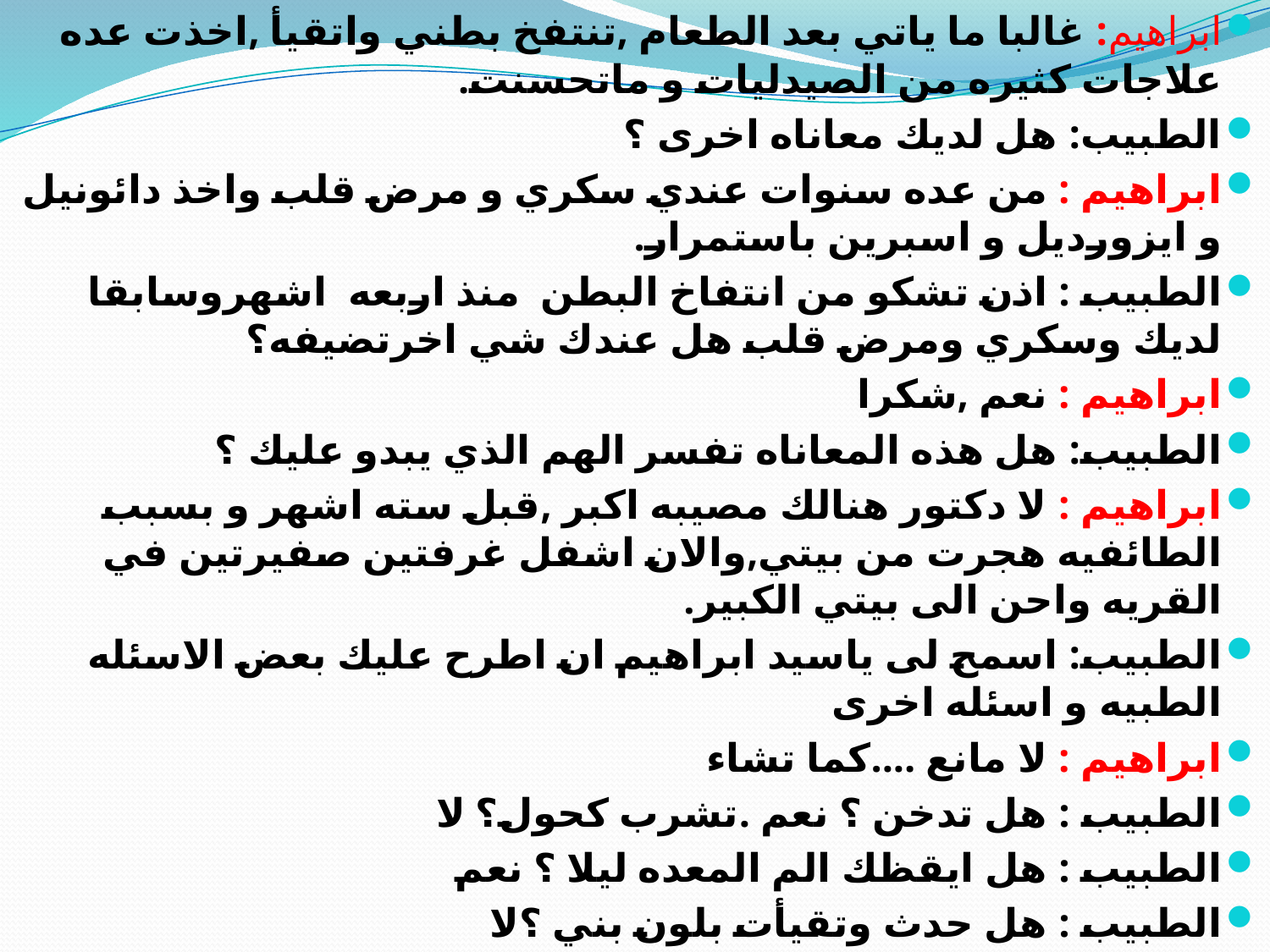

ابراهيم: غالبا ما ياتي بعد الطعام ,تنتفخ بطني واتقيأ ,اخذت عده علاجات كثيره من الصيدليات و ماتحسنت.
الطبيب: هل لديك معاناه اخرى ؟
ابراهيم : من عده سنوات عندي سكري و مرض قلب واخذ دائونيل و ايزورديل و اسبرين باستمرار.
الطبيب : اذن تشكو من انتفاخ البطن  منذ اربعه  اشهروسابقا لديك وسكري ومرض قلب هل عندك شي اخرتضيفه؟
ابراهيم : نعم ,شكرا
الطبيب: هل هذه المعاناه تفسر الهم الذي يبدو عليك ؟
ابراهيم : لا دكتور هنالك مصيبه اكبر ,قبل سته اشهر و بسبب الطائفيه هجرت من بيتي,والان اشفل غرفتين صفيرتين في القريه واحن الى بيتي الكبير.
الطبيب: اسمح لى ياسيد ابراهيم ان اطرح عليك بعض الاسئله الطبيه و اسئله اخرى
ابراهيم : لا مانع ....كما تشاء
الطبيب : هل تدخن ؟ نعم .تشرب كحول؟ لا
الطبيب : هل ايقظك الم المعده ليلا ؟ نعم
الطبيب : هل حدث وتقيأت بلون بني ؟لا

#